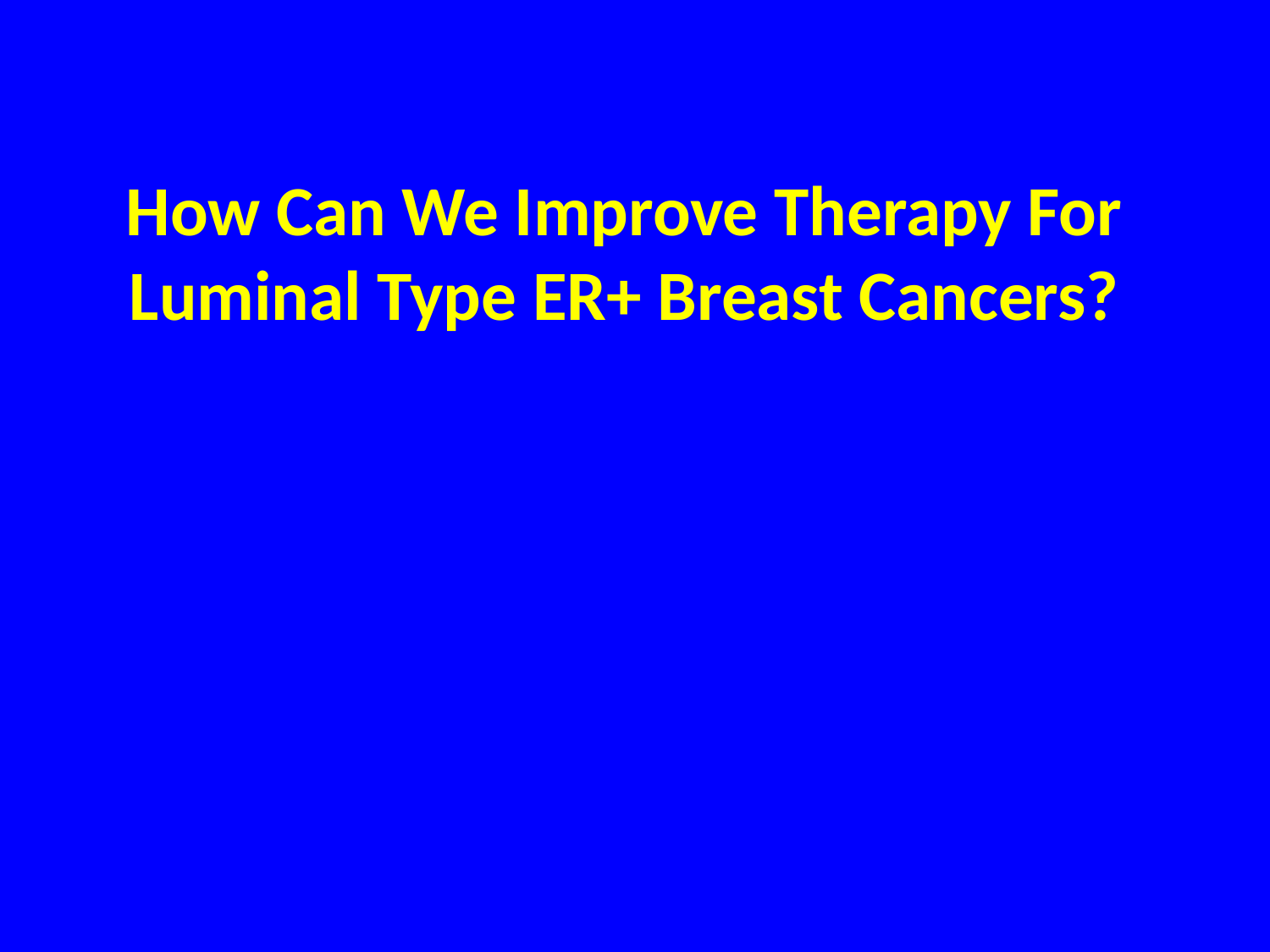

# How Can We Improve Therapy For Luminal Type ER+ Breast Cancers?